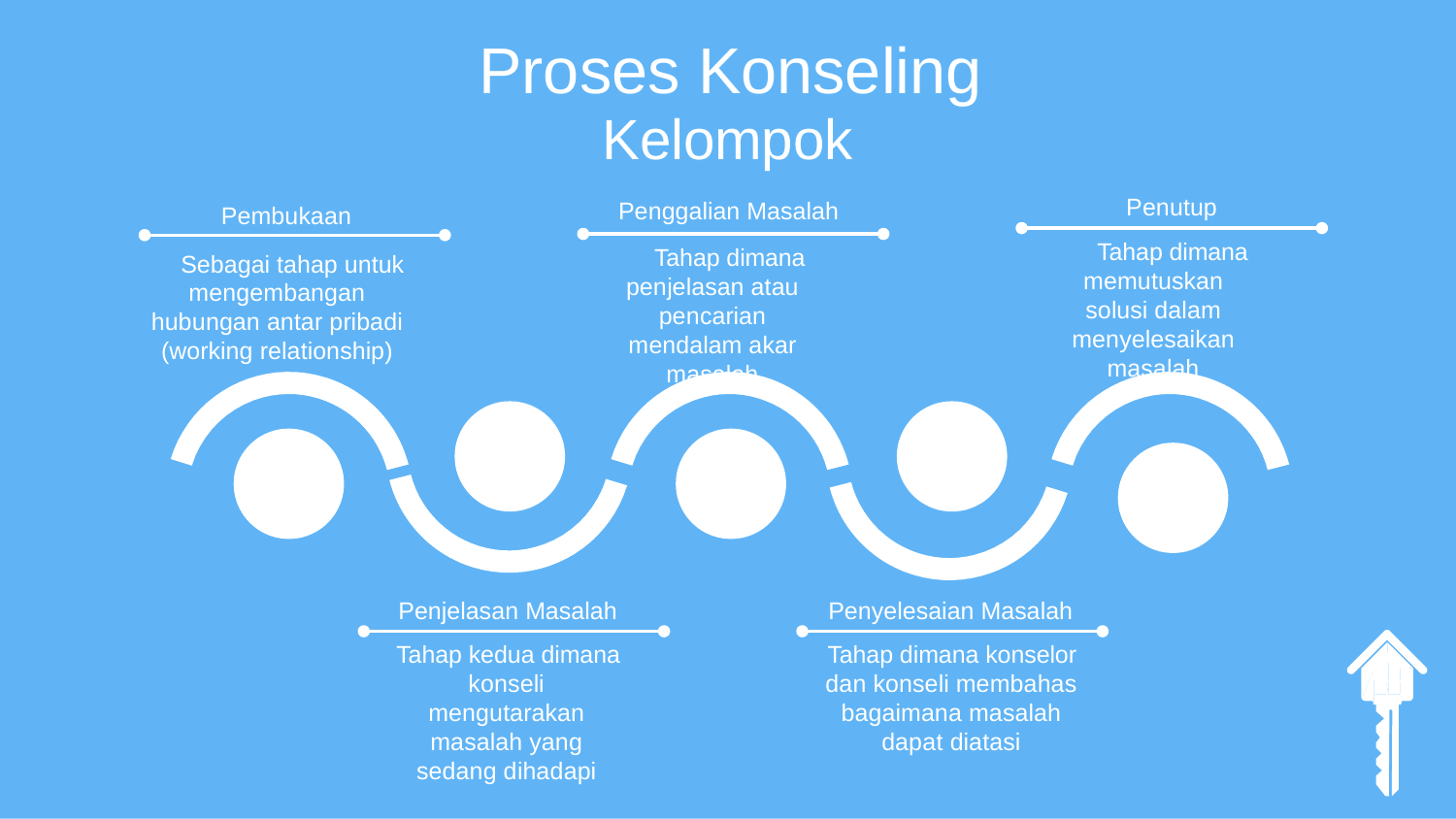

Proses Konseling
Kelompok
Penggalian Masalah
Penutup
Pembukaan

Tahap dimana
memutuskan solusi dalam menyelesaikan masalah
Tahap dimana
penjelasan atau pencarian mendalam akar masalah
Sebagai tahap untuk
mengembangan hubungan antar pribadi (working relationship)

Penjelasan Masalah
Penyelesaian Masalah

Tahap kedua dimana
konseli mengutarakan masalah yang sedang dihadapi
Tahap dimana konselor
dan konseli membahas bagaimana masalah dapat diatasi